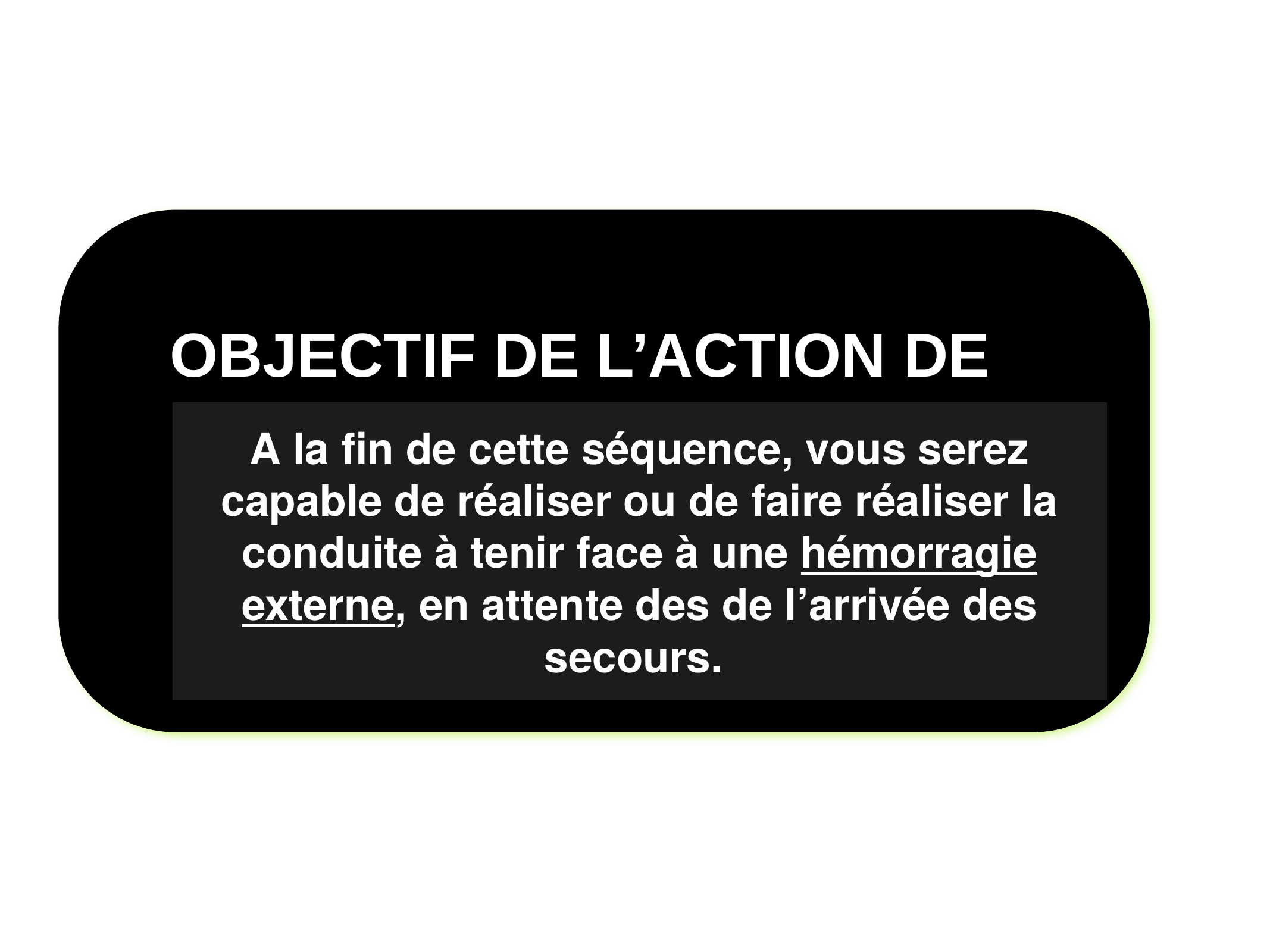

OBJECTIF DE L’ACTION DE
SECOURS

A la fin de cette séquence, vous serez capable de réaliser ou de faire réaliser la conduite à tenir face à une hémorragie externe, en attente des de l’arrivée des secours.